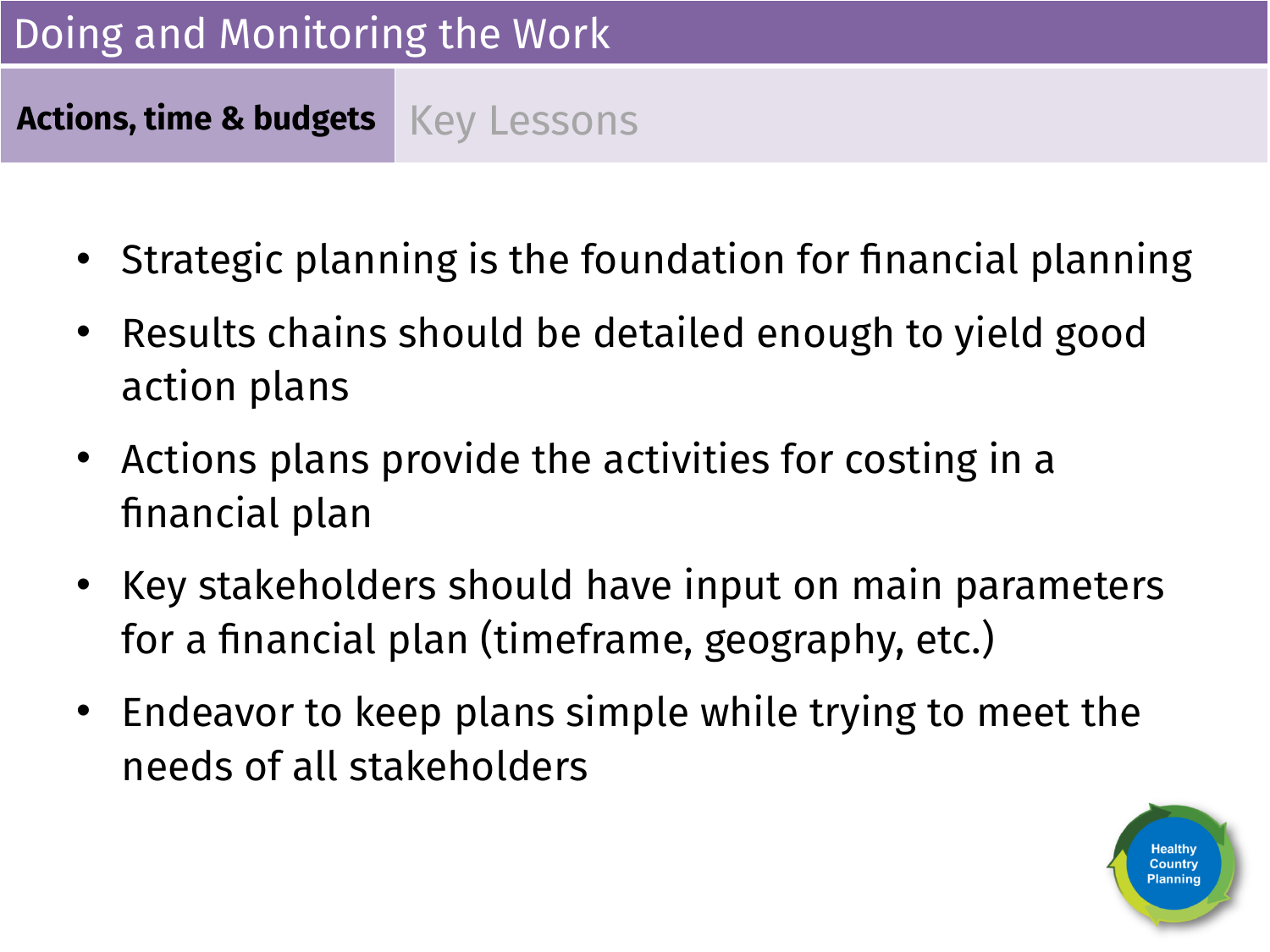

Doing and Monitoring the Work
Actions, time & budgets
Key Lessons
Strategic planning is the foundation for financial planning
Results chains should be detailed enough to yield good action plans
Actions plans provide the activities for costing in a financial plan
Key stakeholders should have input on main parameters for a financial plan (timeframe, geography, etc.)
Endeavor to keep plans simple while trying to meet the needs of all stakeholders